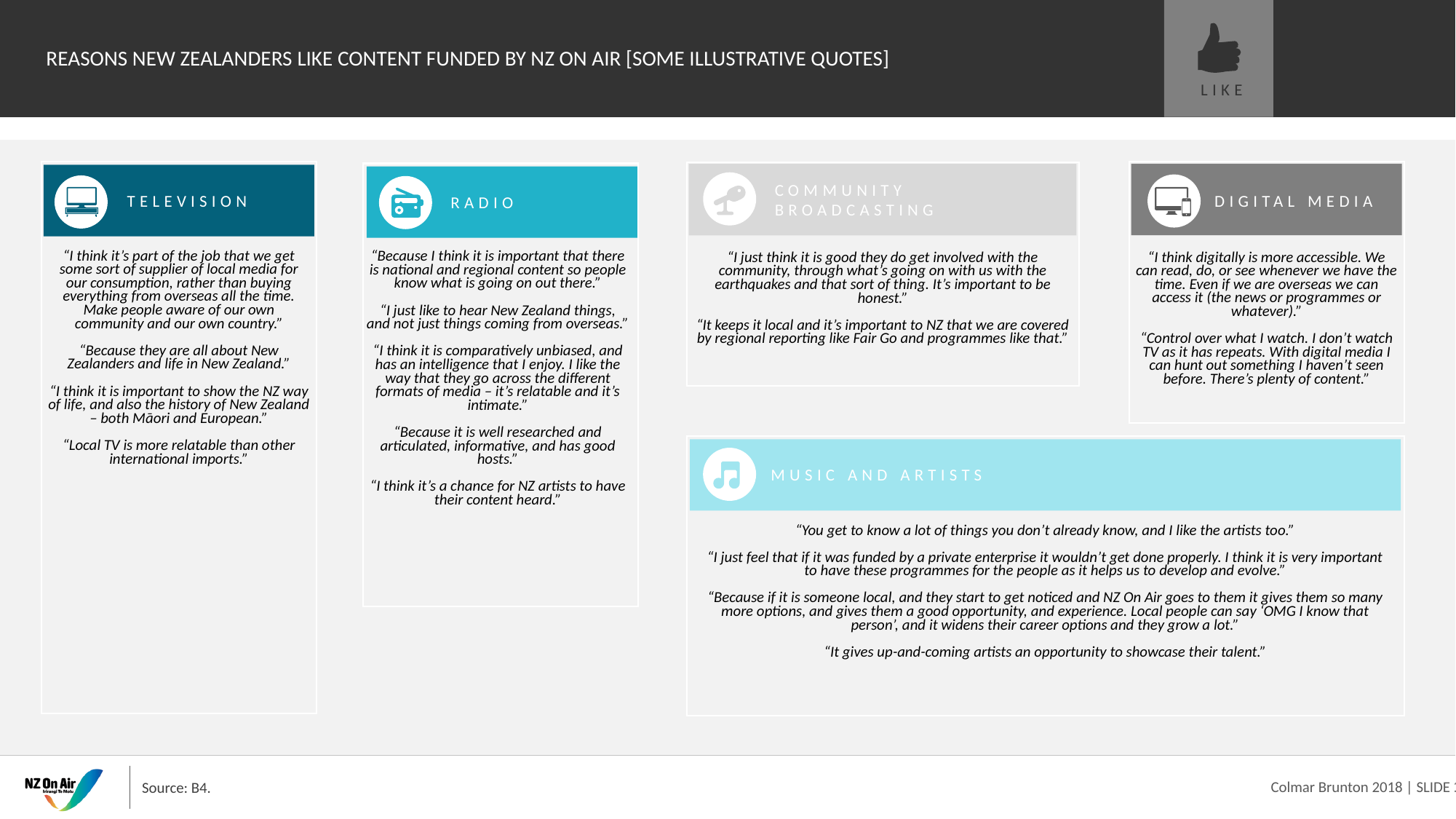

REASONS NEW ZEALANDERS LIKE CONTENT FUNDED BY NZ ON AIR [SOME ILLUSTRATIVE QUOTES]
LIKE

COMMUNITY
BROADCASTING

DIGITAL MEDIA
TELEVISION
RADIO

| “I think it’s part of the job that we get some sort of supplier of local media for our consumption, rather than buying everything from overseas all the time. Make people aware of our own community and our own country.” “Because they are all about New Zealanders and life in New Zealand.” “I think it is important to show the NZ way of life, and also the history of New Zealand – both Māori and European.” “Local TV is more relatable than other international imports.” |
| --- |
| “Because I think it is important that there is national and regional content so people know what is going on out there.” “I just like to hear New Zealand things, and not just things coming from overseas.” “I think it is comparatively unbiased, and has an intelligence that I enjoy. I like the way that they go across the different formats of media – it’s relatable and it’s intimate.” “Because it is well researched and articulated, informative, and has good hosts.” “I think it’s a chance for NZ artists to have their content heard.” |
| --- |
| “I think digitally is more accessible. We can read, do, or see whenever we have the time. Even if we are overseas we can access it (the news or programmes or whatever).” “Control over what I watch. I don’t watch TV as it has repeats. With digital media I can hunt out something I haven’t seen before. There’s plenty of content.” |
| --- |
| “I just think it is good they do get involved with the community, through what’s going on with us with the earthquakes and that sort of thing. It’s important to be honest.” “It keeps it local and it’s important to NZ that we are covered by regional reporting like Fair Go and programmes like that.” |
| --- |

MUSIC and artists

| “You get to know a lot of things you don’t already know, and I like the artists too.” “I just feel that if it was funded by a private enterprise it wouldn’t get done properly. I think it is very important to have these programmes for the people as it helps us to develop and evolve.” “Because if it is someone local, and they start to get noticed and NZ On Air goes to them it gives them so many more options, and gives them a good opportunity, and experience. Local people can say ‘OMG I know that person’, and it widens their career options and they grow a lot.” “It gives up-and-coming artists an opportunity to showcase their talent.” |
| --- |
Source: B4.